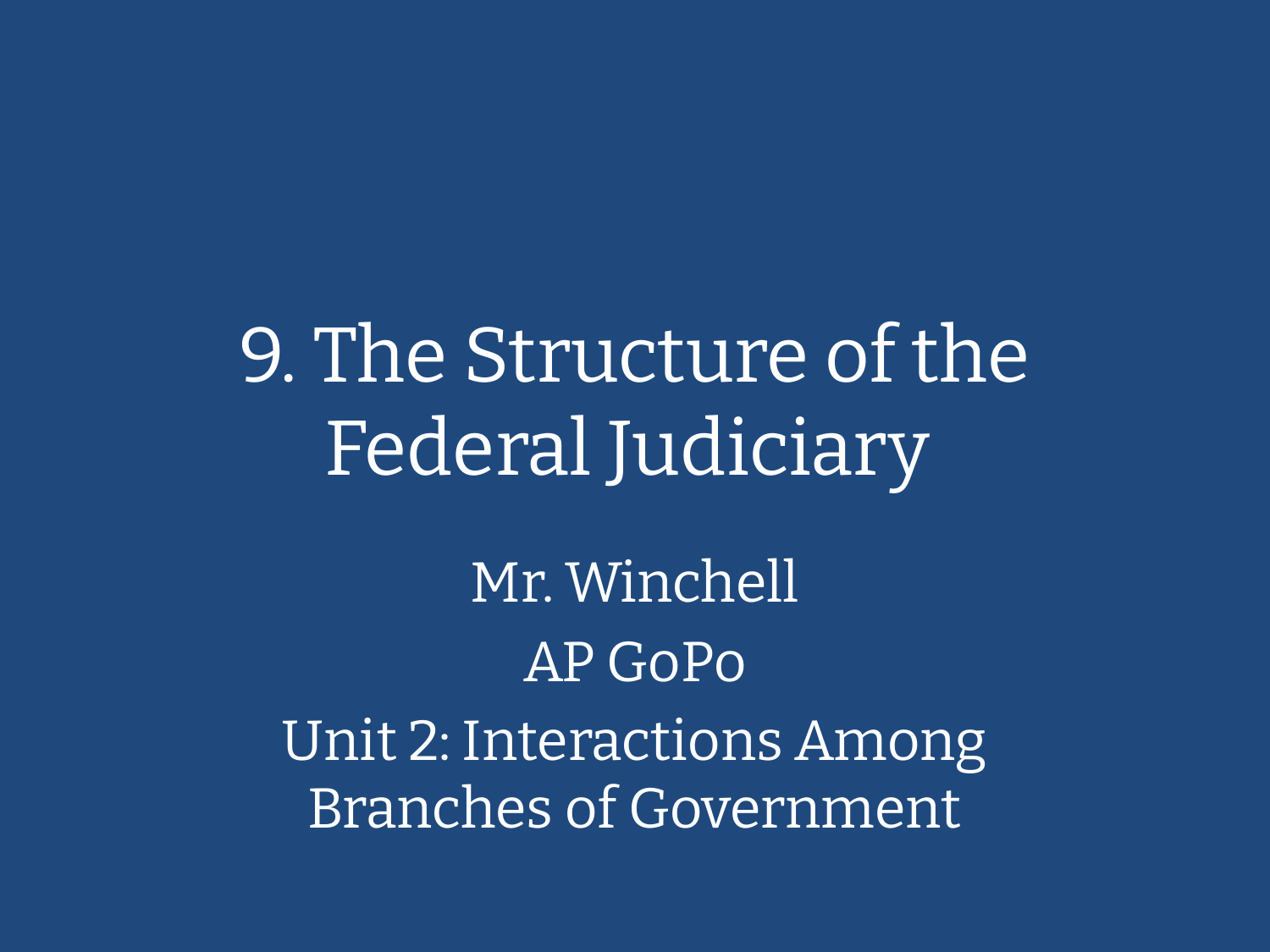

# 9. The Structure of the Federal Judiciary
Mr. Winchell
AP GoPo
Unit 2: Interactions Among Branches of Government